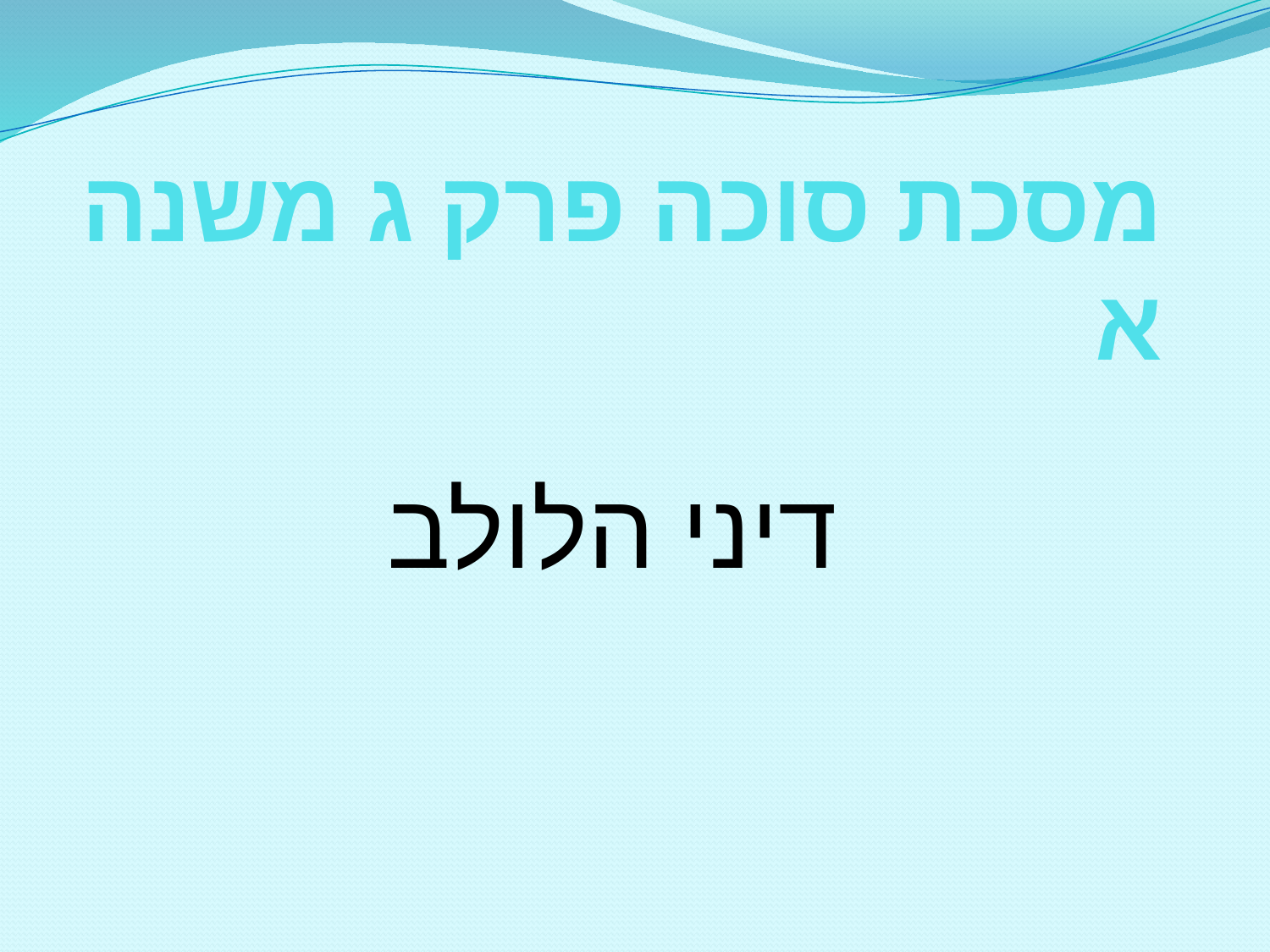

# מסכת סוכה פרק ג משנה א
דיני הלולב